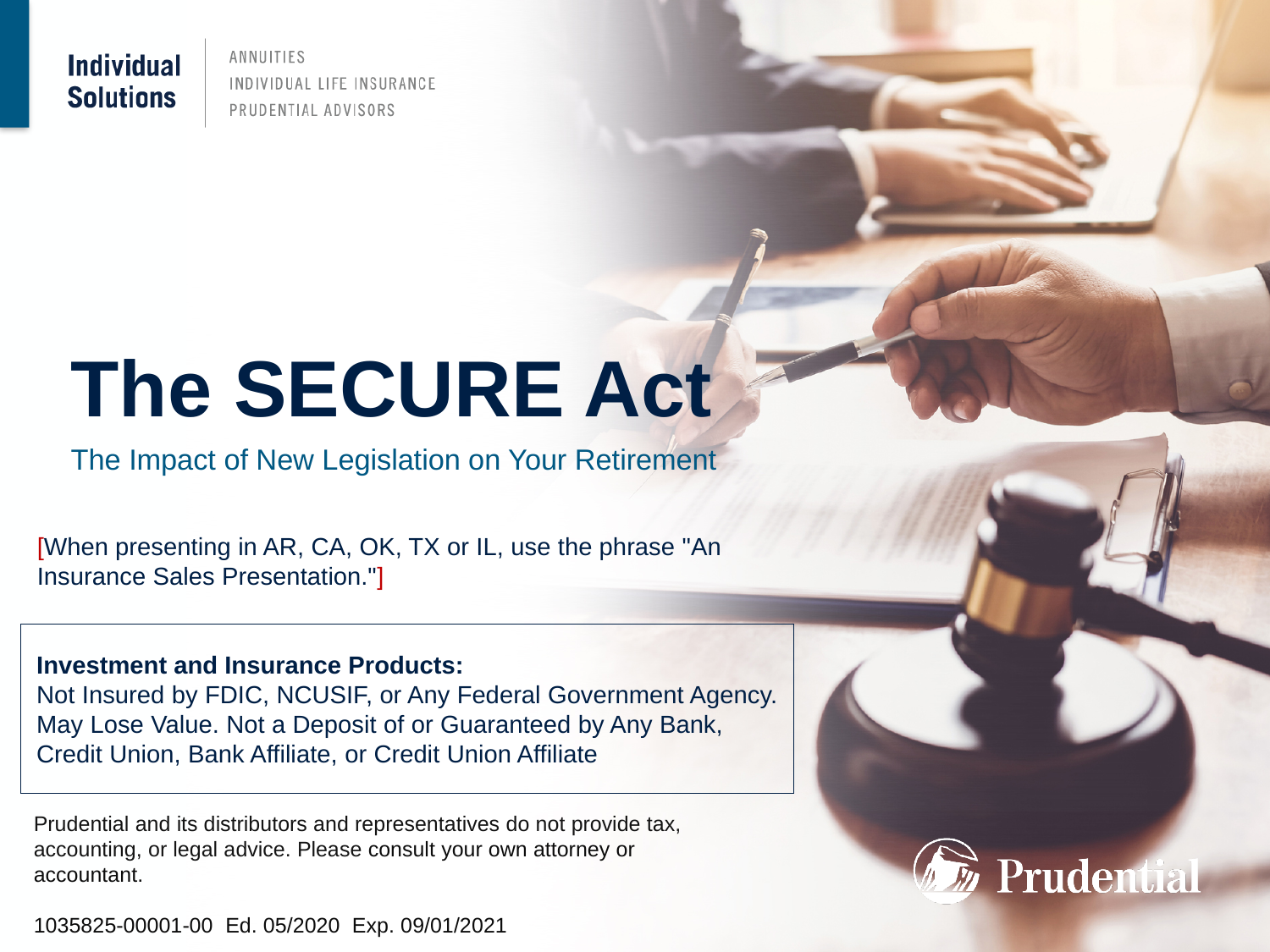

# The SECURE Act
The Impact of New Legislation on Your Retirement

[When presenting in AR, CA, OK, TX or IL, use the phrase "An Insurance Sales Presentation."]

Investment and Insurance Products:
Not Insured by FDIC, NCUSIF, or Any Federal Government Agency. May Lose Value. Not a Deposit of or Guaranteed by Any Bank,    Credit Union, Bank Affiliate, or Credit Union Affiliate
​Prudential and its distributors and representatives do not provide tax,
accounting, or legal advice. Please consult your own attorney or accountant.

1035825-00001-00  Ed. 05/2020  Exp. 09/01/2021